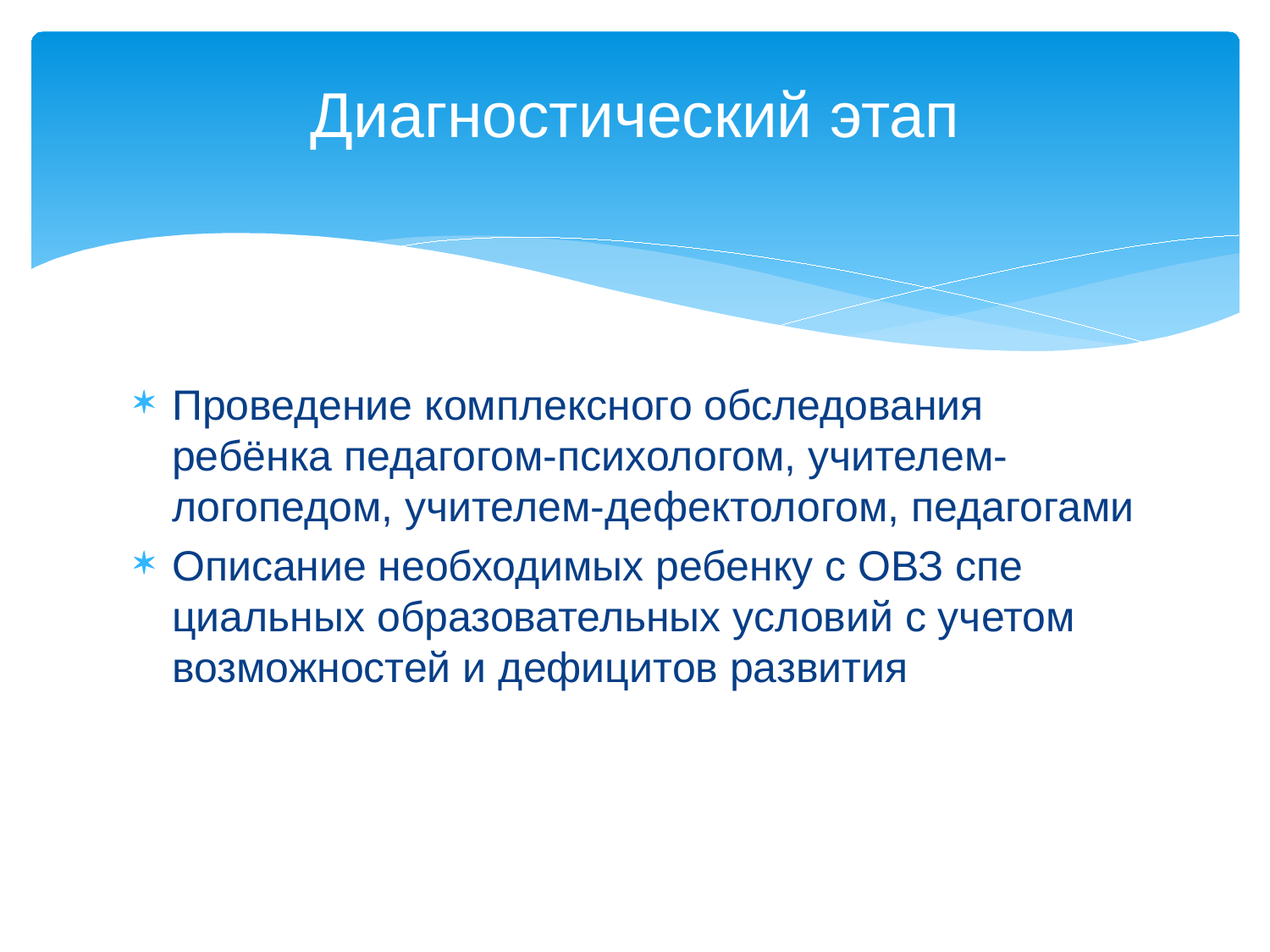

# Диагностический этап
Проведение комплексного обследования ребёнка педагогом-психологом, учителем-логопедом, учителем-дефектологом, педагогами
Описание необходимых ребенку с ОВЗ спе­циальных образовательных условий с уче­том возможностей и дефицитов развития